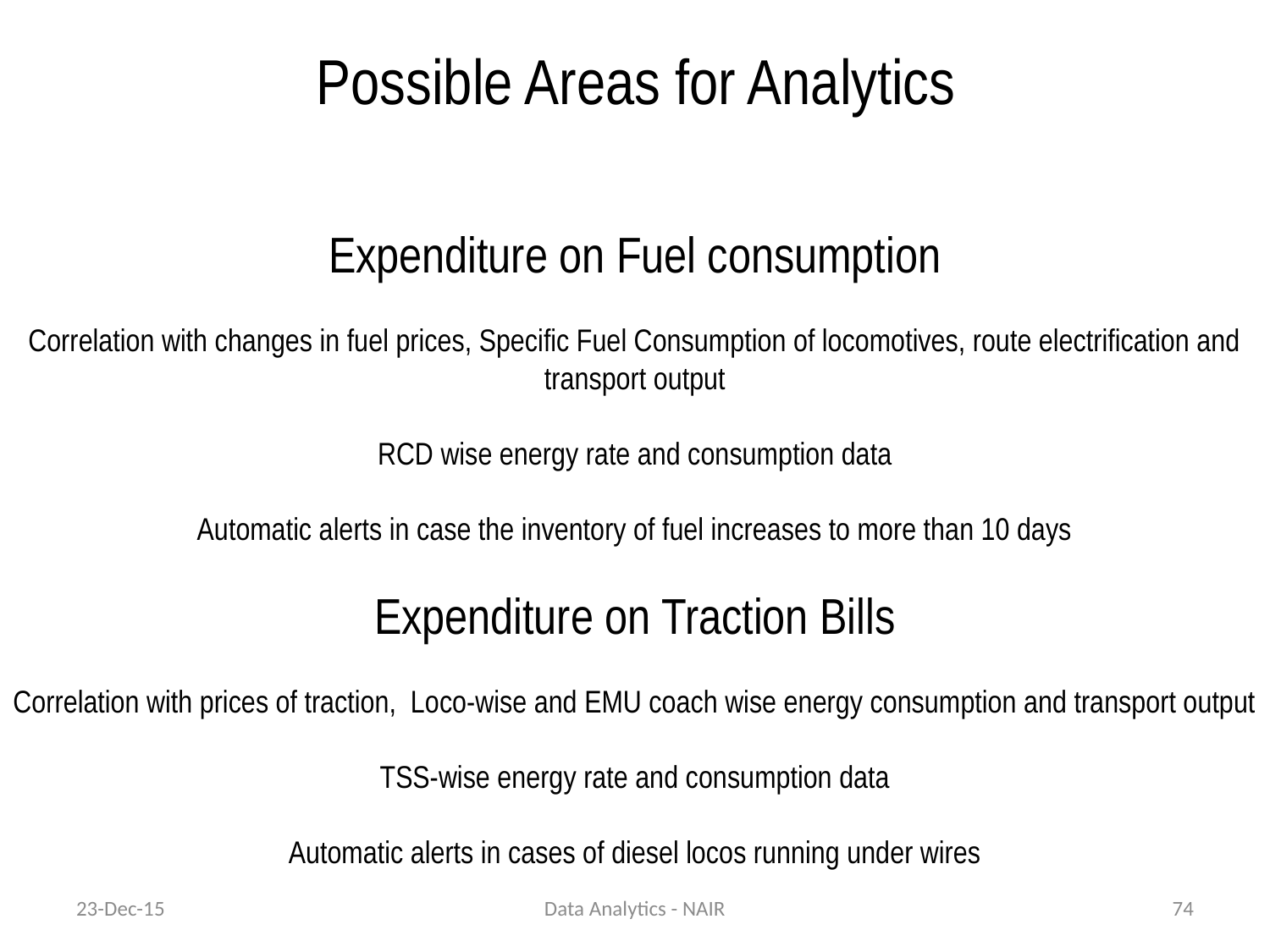

# Possible Areas for Analytics
Expenditure on Fuel consumption
Correlation with changes in fuel prices, Specific Fuel Consumption of locomotives, route electrification and transport output
RCD wise energy rate and consumption data
Automatic alerts in case the inventory of fuel increases to more than 10 days
Expenditure on Traction Bills
Correlation with prices of traction,  Loco-wise and EMU coach wise energy consumption and transport output
TSS-wise energy rate and consumption data
Automatic alerts in cases of diesel locos running under wires

23-Dec-15
Data Analytics - NAIR
74